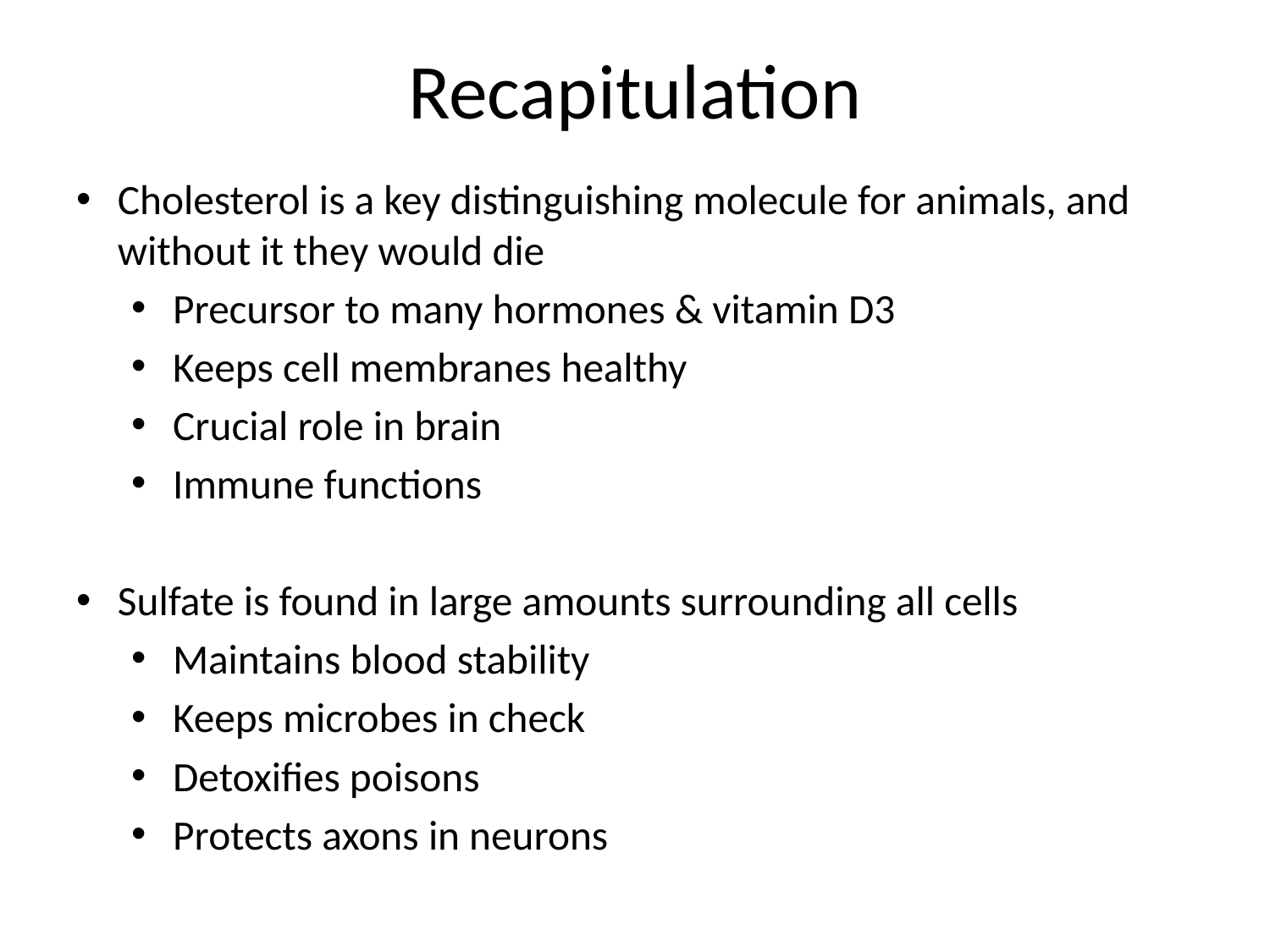

# Recapitulation
Cholesterol is a key distinguishing molecule for animals, and without it they would die
Precursor to many hormones & vitamin D3
Keeps cell membranes healthy
Crucial role in brain
Immune functions

Sulfate is found in large amounts surrounding all cells
Maintains blood stability
Keeps microbes in check
Detoxifies poisons
Protects axons in neurons